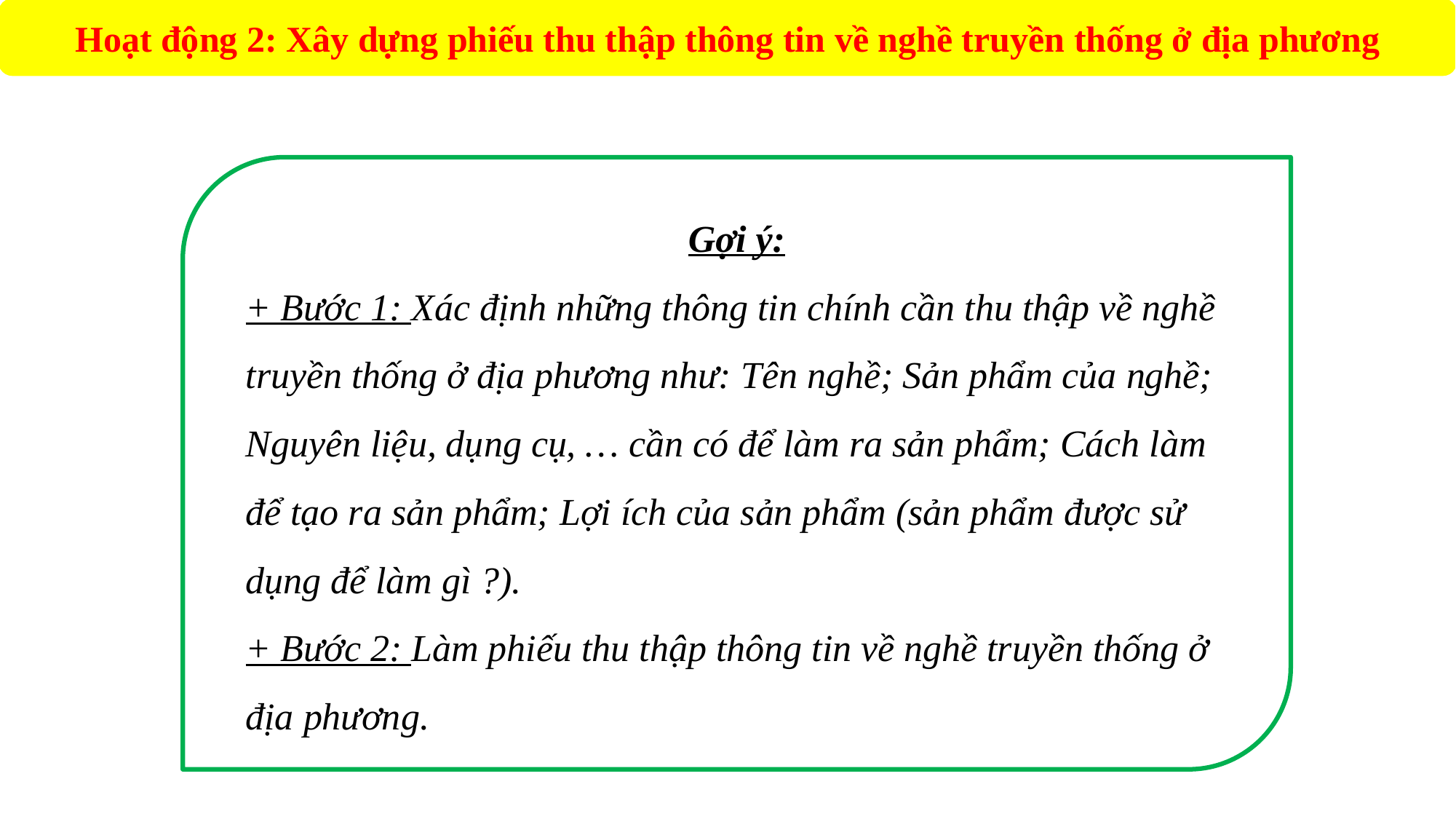

Hoạt động 2: Xây dựng phiếu thu thập thông tin về nghề truyền thống ở địa phương

Gợi ý:
+ Bước 1: Xác định những thông tin chính cần thu thập về nghề truyền thống ở địa phương như: Tên nghề; Sản phẩm của nghề; Nguyên liệu, dụng cụ, … cần có để làm ra sản phẩm; Cách làm để tạo ra sản phẩm; Lợi ích của sản phẩm (sản phẩm được sử dụng để làm gì ?).
+ Bước 2: Làm phiếu thu thập thông tin về nghề truyền thống ở địa phương.